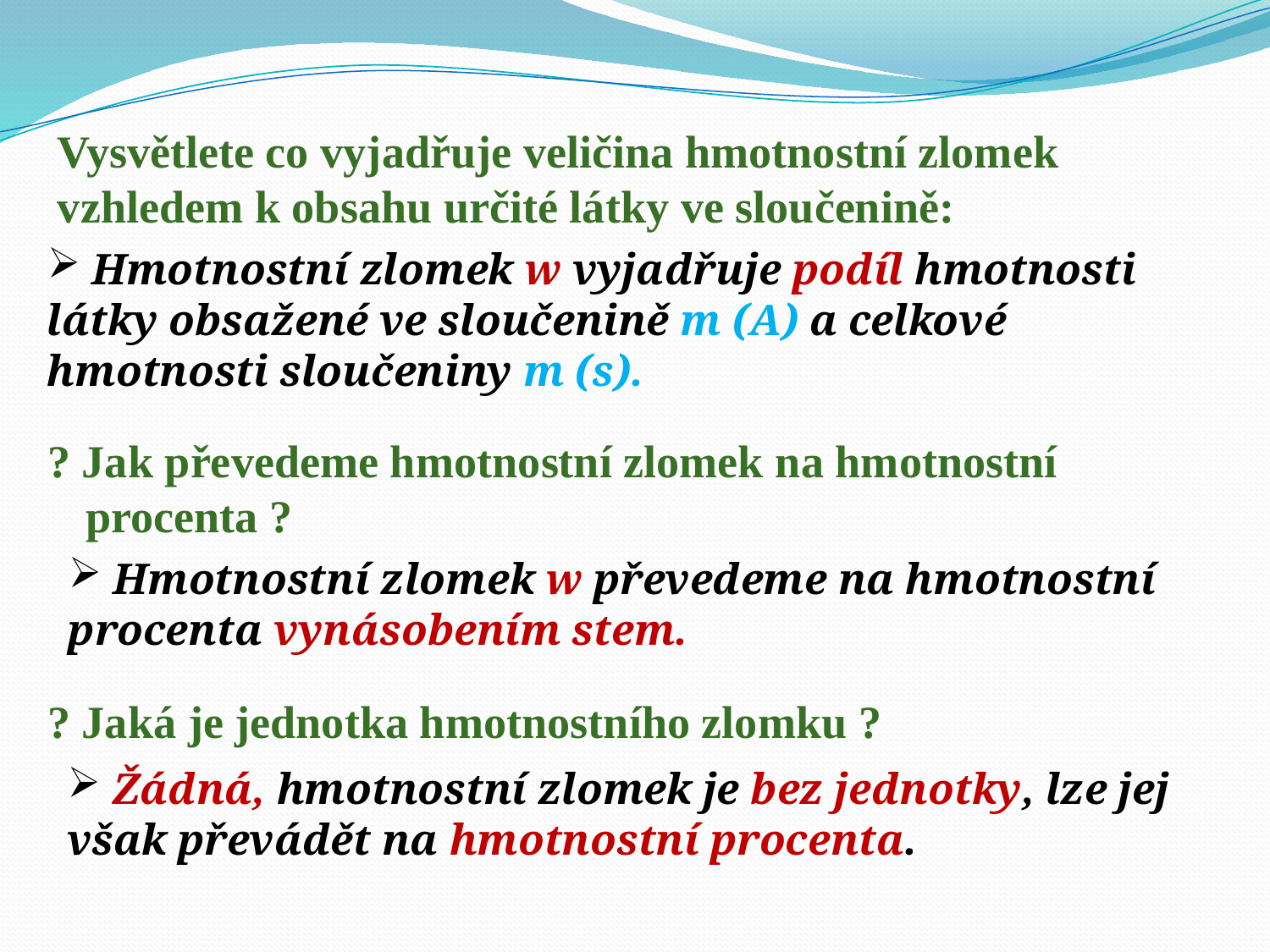

Vysvětlete co vyjadřuje veličina hmotnostní zlomek
vzhledem k obsahu určité látky ve sloučenině:
 Hmotnostní zlomek w vyjadřuje podíl hmotnosti látky obsažené ve sloučenině m (A) a celkové hmotnosti sloučeniny m (s).
? Jak převedeme hmotnostní zlomek na hmotnostní procenta ?
 Hmotnostní zlomek w převedeme na hmotnostní procenta vynásobením stem.
? Jaká je jednotka hmotnostního zlomku ?
 Žádná, hmotnostní zlomek je bez jednotky, lze jej však převádět na hmotnostní procenta.